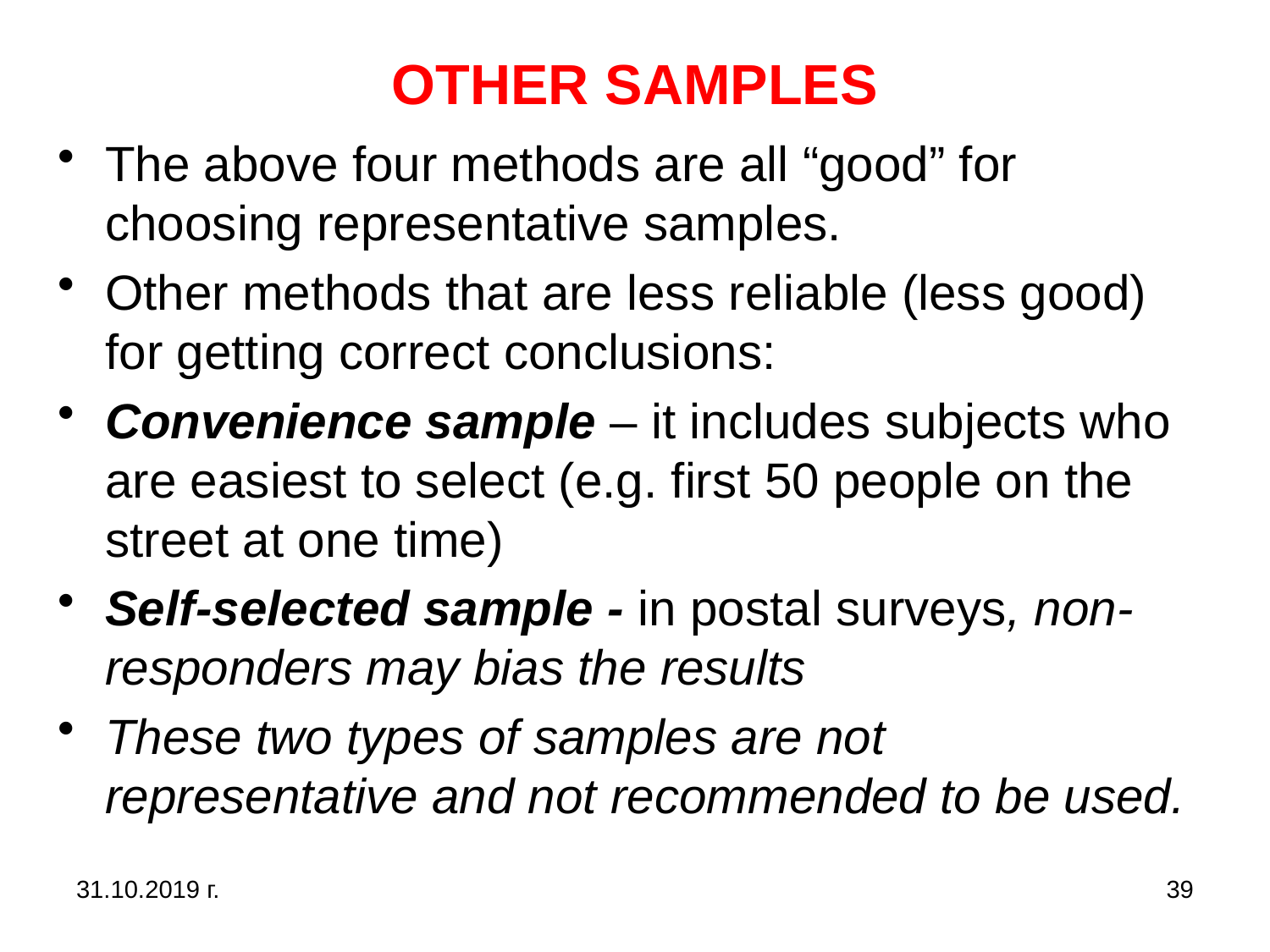

# OTHER SAMPLES
The above four methods are all “good” for choosing representative samples.
Other methods that are less reliable (less good) for getting correct conclusions:
Convenience sample – it includes subjects who are easiest to select (e.g. first 50 people on the street at one time)
Self-selected sample - in postal surveys, non-responders may bias the results
These two types of samples are not representative and not recommended to be used.
31.10.2019 г.
39